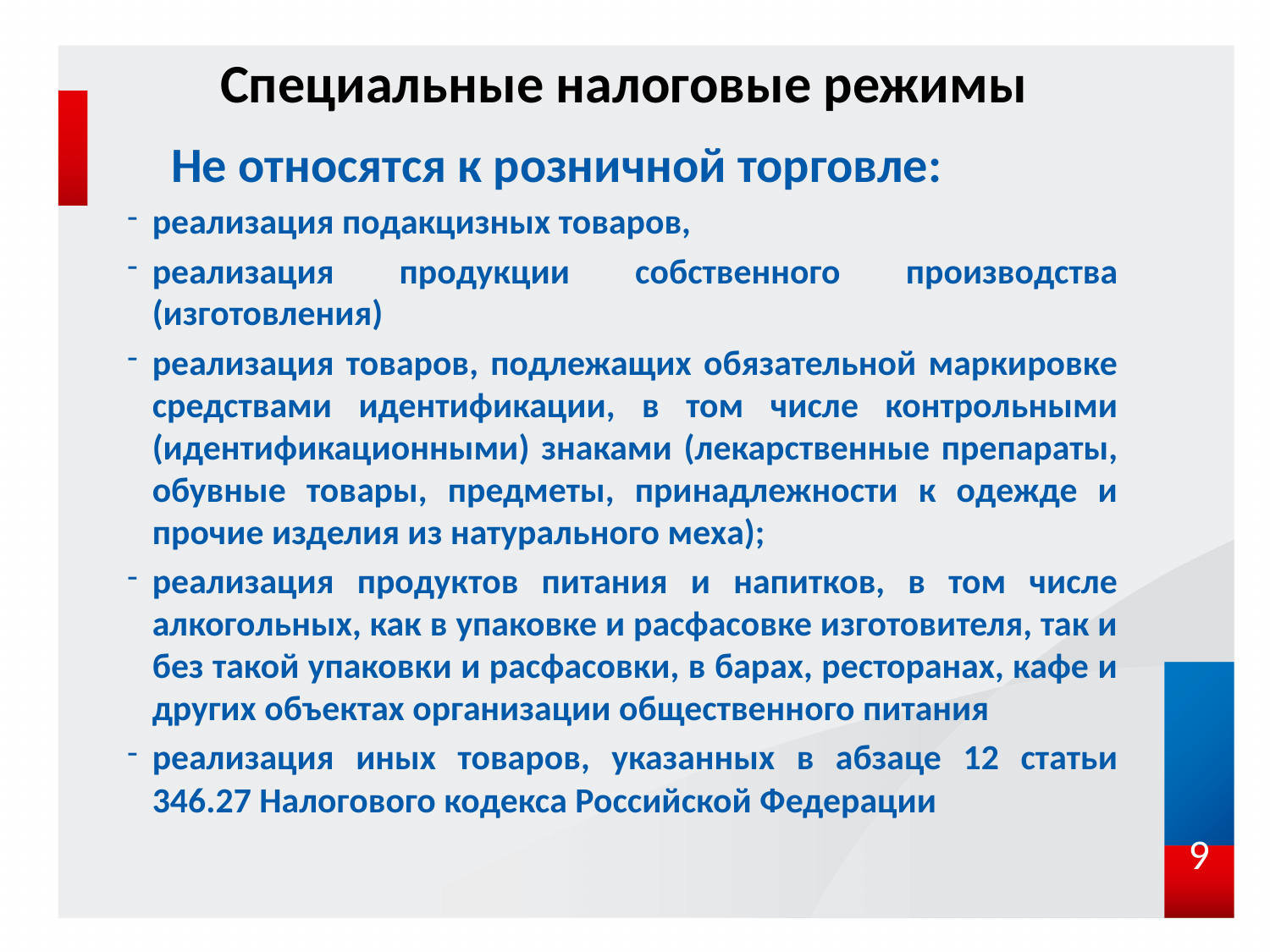

# Специальные налоговые режимы
Не относятся к розничной торговле:
реализация подакцизных товаров,
реализация продукции собственного производства (изготовления)
реализация товаров, подлежащих обязательной маркировке средствами идентификации, в том числе контрольными (идентификационными) знаками (лекарственные препараты, обувные товары, предметы, принадлежности к одежде и прочие изделия из натурального меха);
реализация продуктов питания и напитков, в том числе алкогольных, как в упаковке и расфасовке изготовителя, так и без такой упаковки и расфасовки, в барах, ресторанах, кафе и других объектах организации общественного питания
реализация иных товаров, указанных в абзаце 12 статьи 346.27 Налогового кодекса Российской Федерации

9